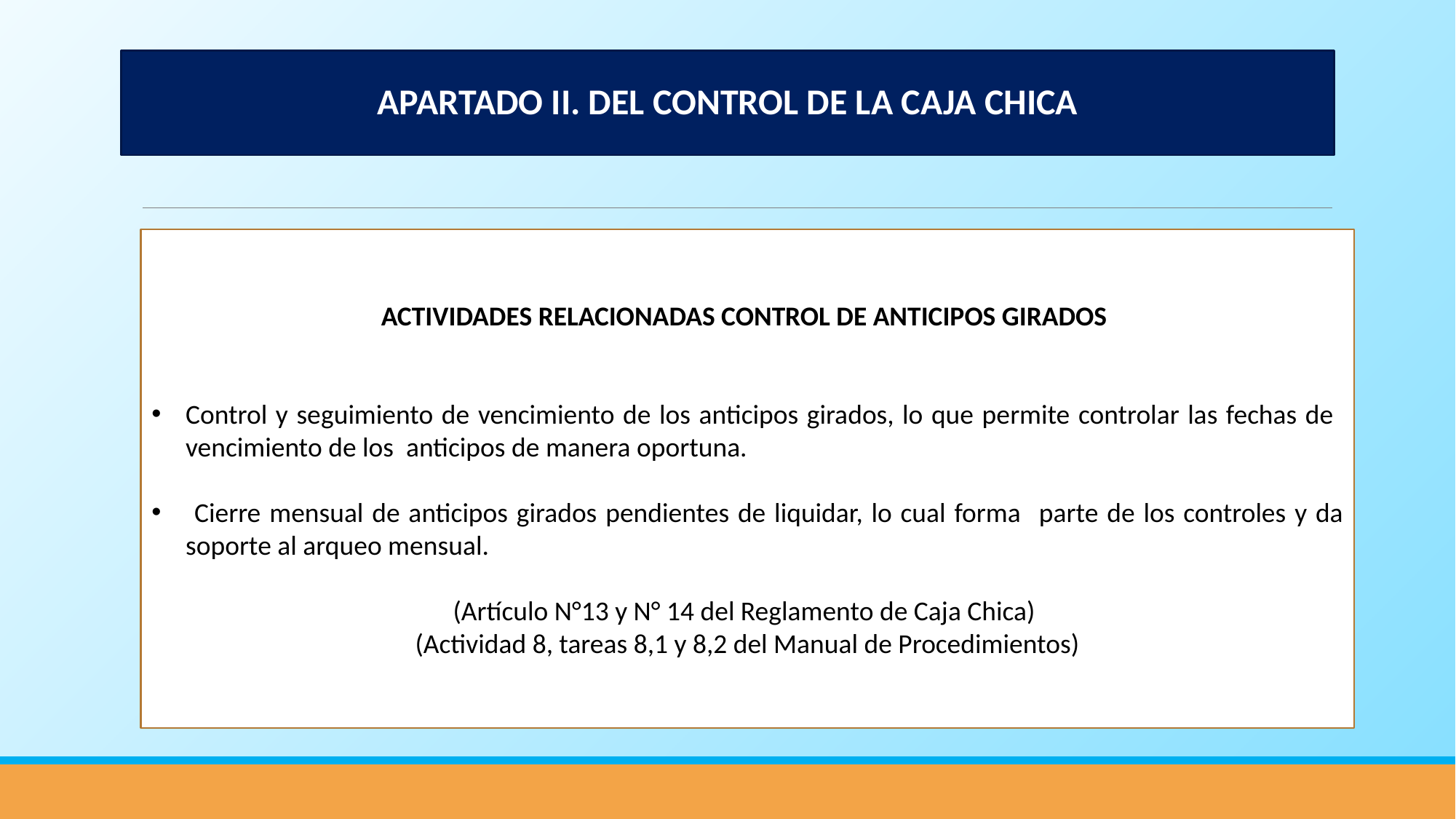

APARTADO II. DEL CONTROL DE LA CAJA CHICA

ACTIVIDADES RELACIONADAS CONTROL DE ANTICIPOS GIRADOS

Control y seguimiento de vencimiento de los anticipos girados, lo que permite controlar las fechas de  vencimiento de los  anticipos de manera oportuna.

 Cierre mensual de anticipos girados pendientes de liquidar, lo cual forma  parte de los controles y da soporte al arqueo mensual.

(Artículo N°13 y N° 14 del Reglamento de Caja Chica)
(Actividad 8, tareas 8,1 y 8,2 del Manual de Procedimientos)